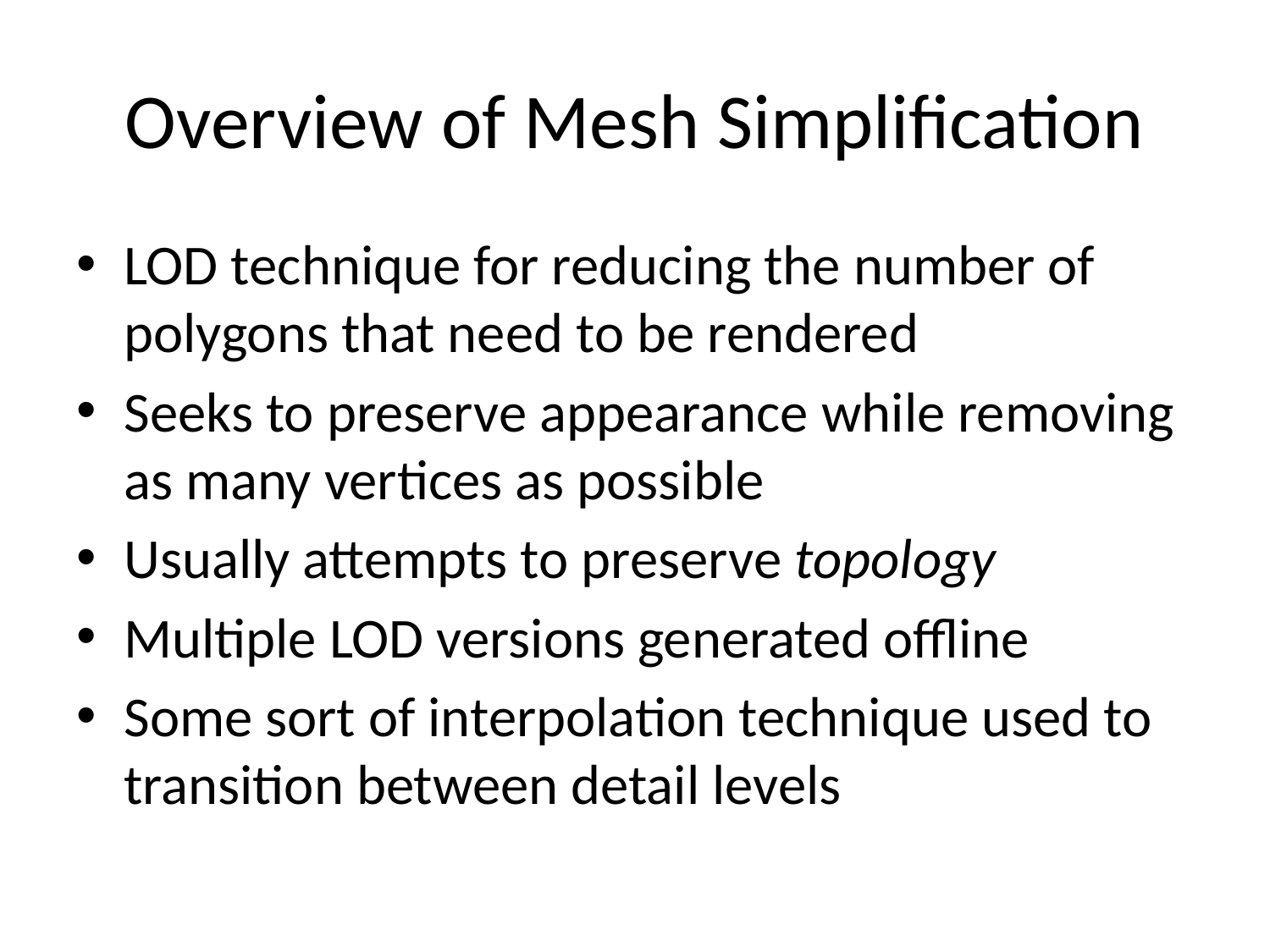

# Overview of Mesh Simplification
LOD technique for reducing the number of polygons that need to be rendered
Seeks to preserve appearance while removing as many vertices as possible
Usually attempts to preserve topology
Multiple LOD versions generated offline
Some sort of interpolation technique used to transition between detail levels